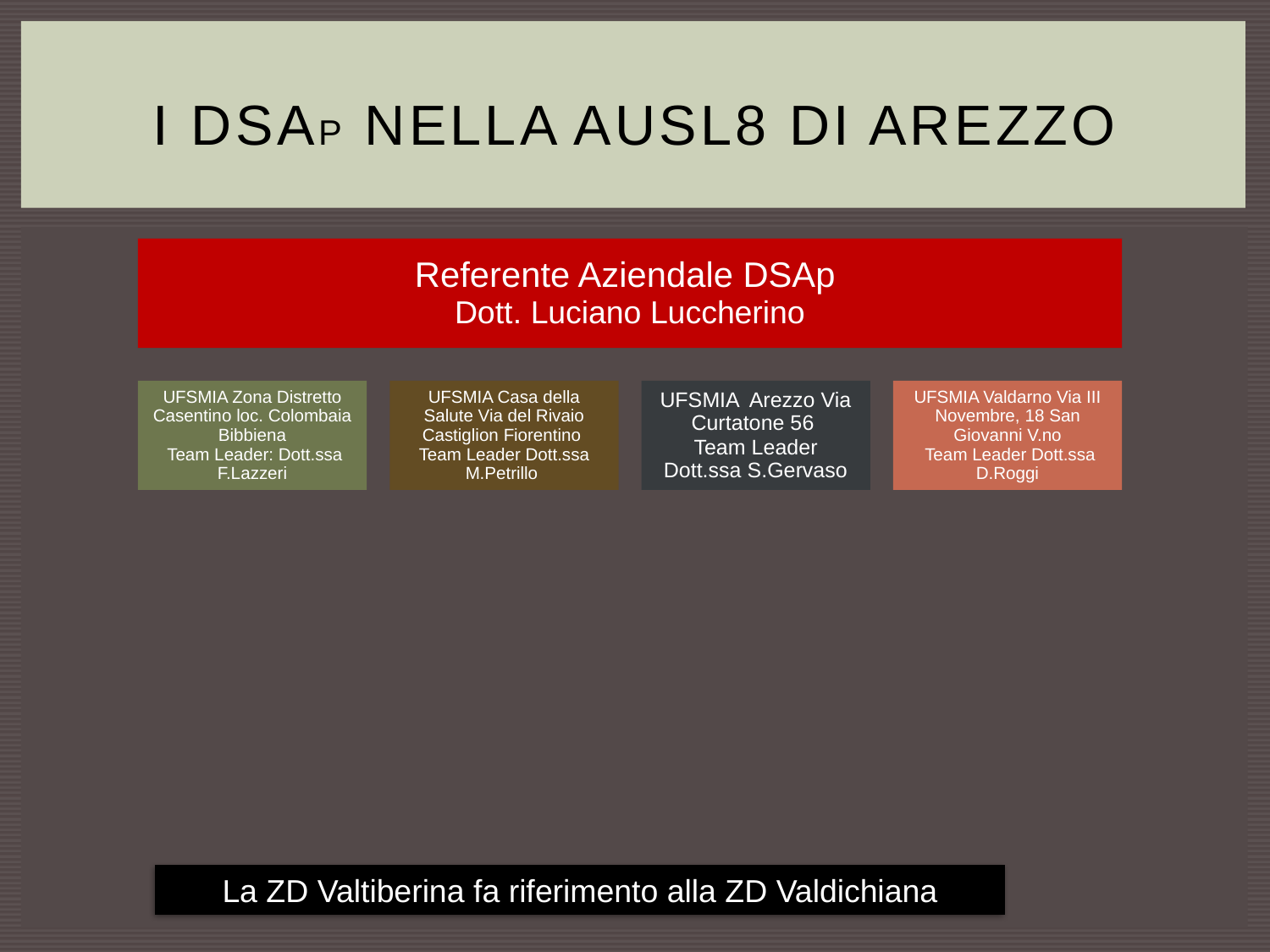

# I Dsap nella AUSL8 di Arezzo
Referente Aziendale DSAp
Dott. Luciano Luccherino
UFSMIA Zona Distretto Casentino loc. Colombaia Bibbiena
 Team Leader: Dott.ssa F.Lazzeri
UFSMIA Casa della Salute Via del Rivaio Castiglion Fiorentino
Team Leader Dott.ssa M.Petrillo
UFSMIA  Arezzo Via Curtatone 56
Team Leader Dott.ssa S.Gervaso
UFSMIA Valdarno Via III Novembre, 18 San Giovanni V.no
 Team Leader Dott.ssa D.Roggi
La ZD Valtiberina fa riferimento alla ZD Valdichiana